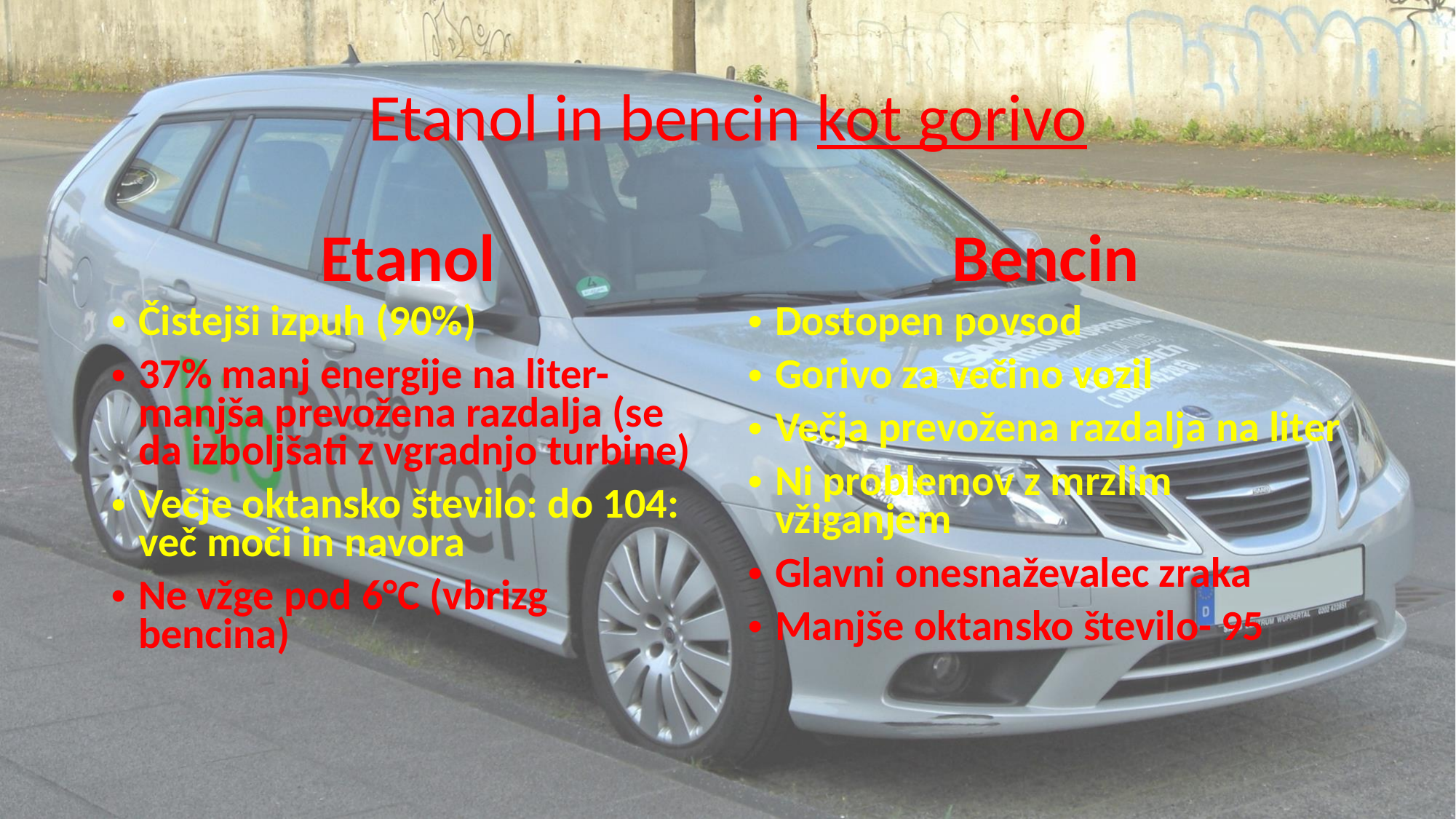

# Etanol in bencin kot gorivo
Etanol
Bencin
Čistejši izpuh (90%)
37% manj energije na liter- manjša prevožena razdalja (se da izboljšati z vgradnjo turbine)
Večje oktansko število: do 104: več moči in navora
Ne vžge pod 6°C (vbrizg bencina)
Dostopen povsod
Gorivo za večino vozil
Večja prevožena razdalja na liter
Ni problemov z mrzlim vžiganjem
Glavni onesnaževalec zraka
Manjše oktansko število- 95